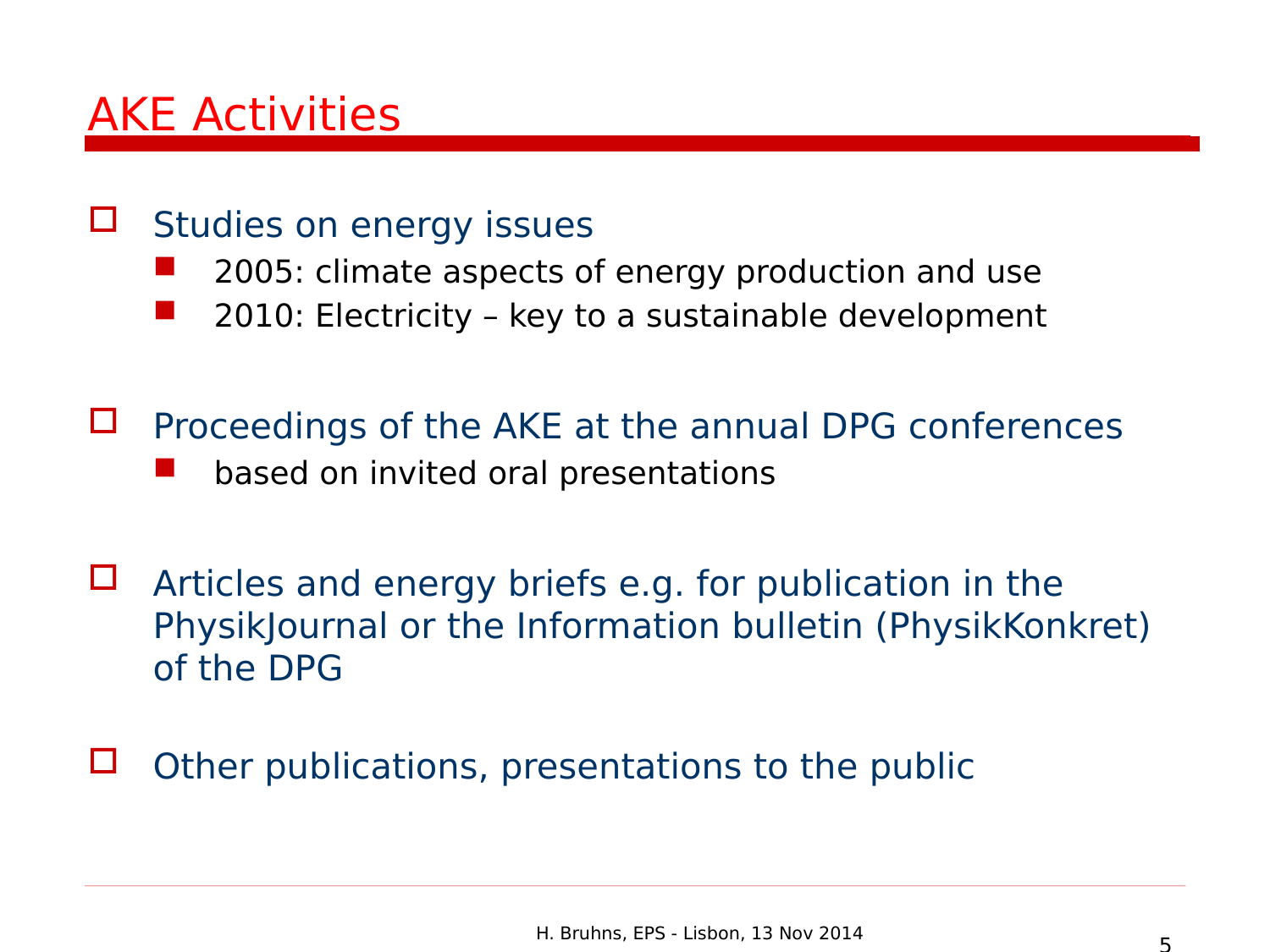

# AKE Activities
Studies on energy issues
2005: climate aspects of energy production and use
2010: Electricity – key to a sustainable development

Proceedings of the AKE at the annual DPG conferences
based on invited oral presentations

Articles and energy briefs e.g. for publication in the PhysikJournal or the Information bulletin (PhysikKonkret) of the DPG

Other publications, presentations to the public

H. Bruhns, EPS - Lisbon, 13 Nov 2014
5